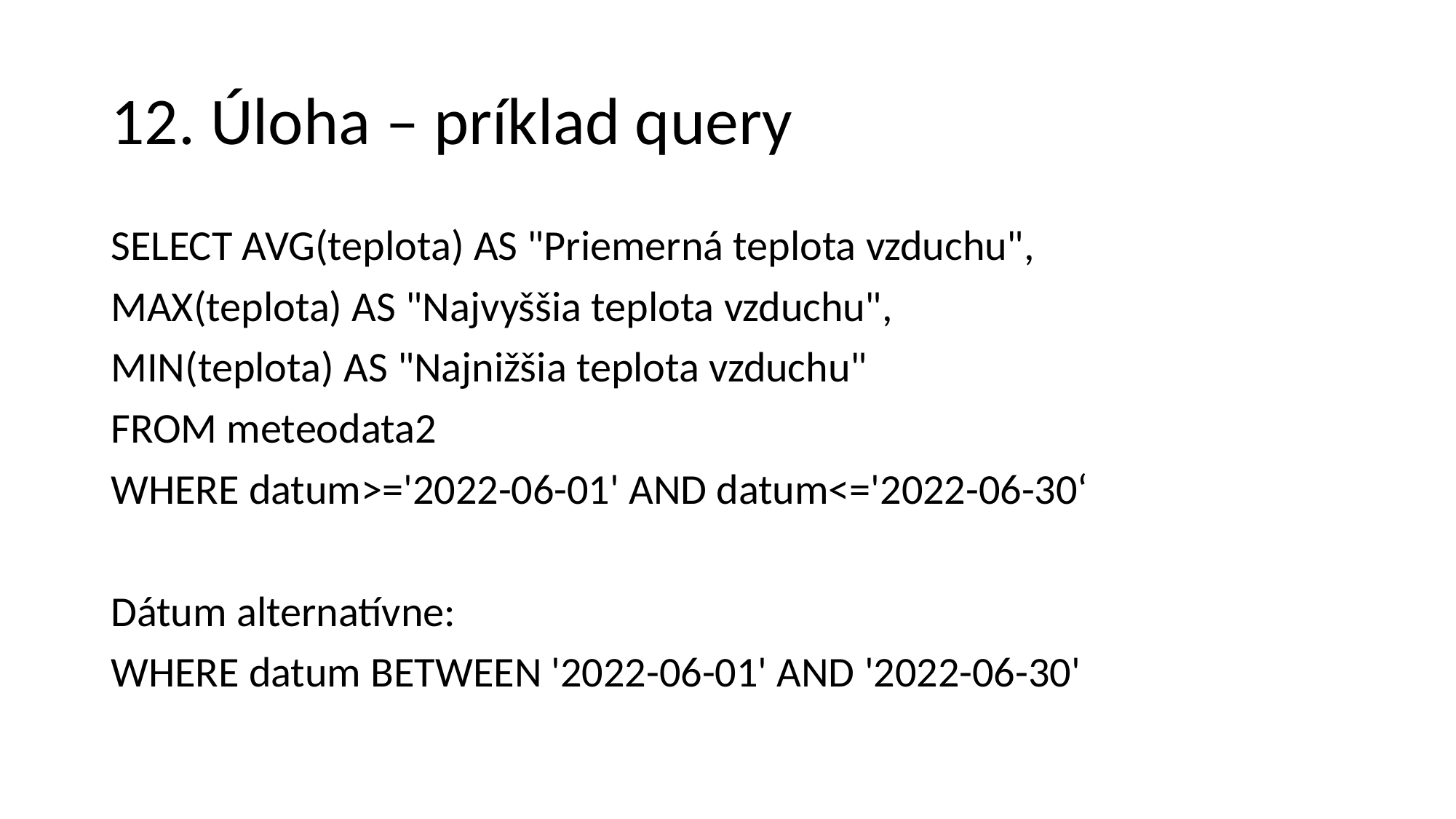

# 12. Úloha – príklad query
SELECT AVG(teplota) AS "Priemerná teplota vzduchu",
MAX(teplota) AS "Najvyššia teplota vzduchu",
MIN(teplota) AS "Najnižšia teplota vzduchu"
FROM meteodata2
WHERE datum>='2022-06-01' AND datum<='2022-06-30‘

Dátum alternatívne:
WHERE datum BETWEEN '2022-06-01' AND '2022-06-30'